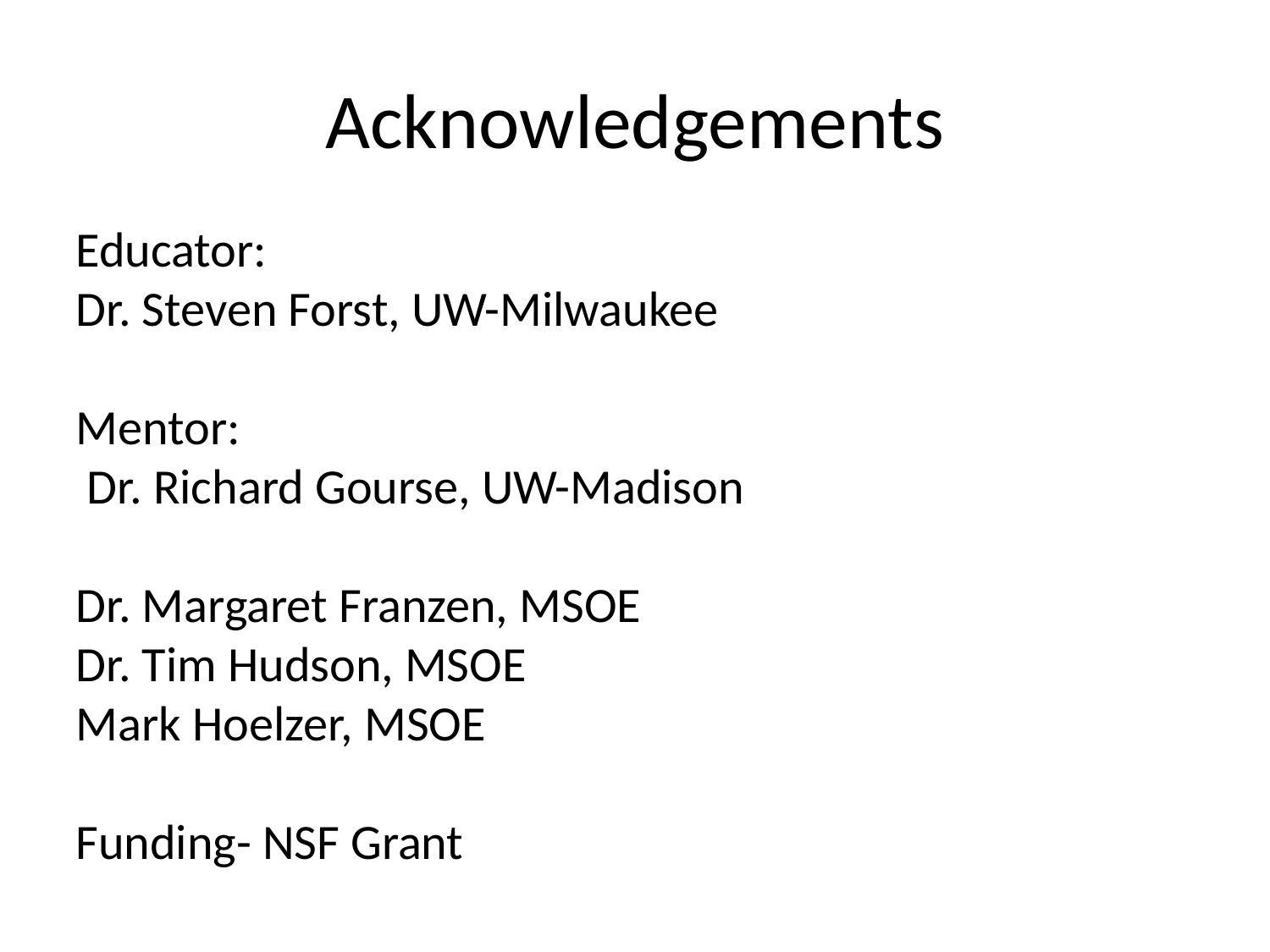

# Acknowledgements
Educator:
Dr. Steven Forst, UW-Milwaukee

Mentor:
 Dr. Richard Gourse, UW-Madison

Dr. Margaret Franzen, MSOE
Dr. Tim Hudson, MSOE
Mark Hoelzer, MSOE

Funding- NSF Grant